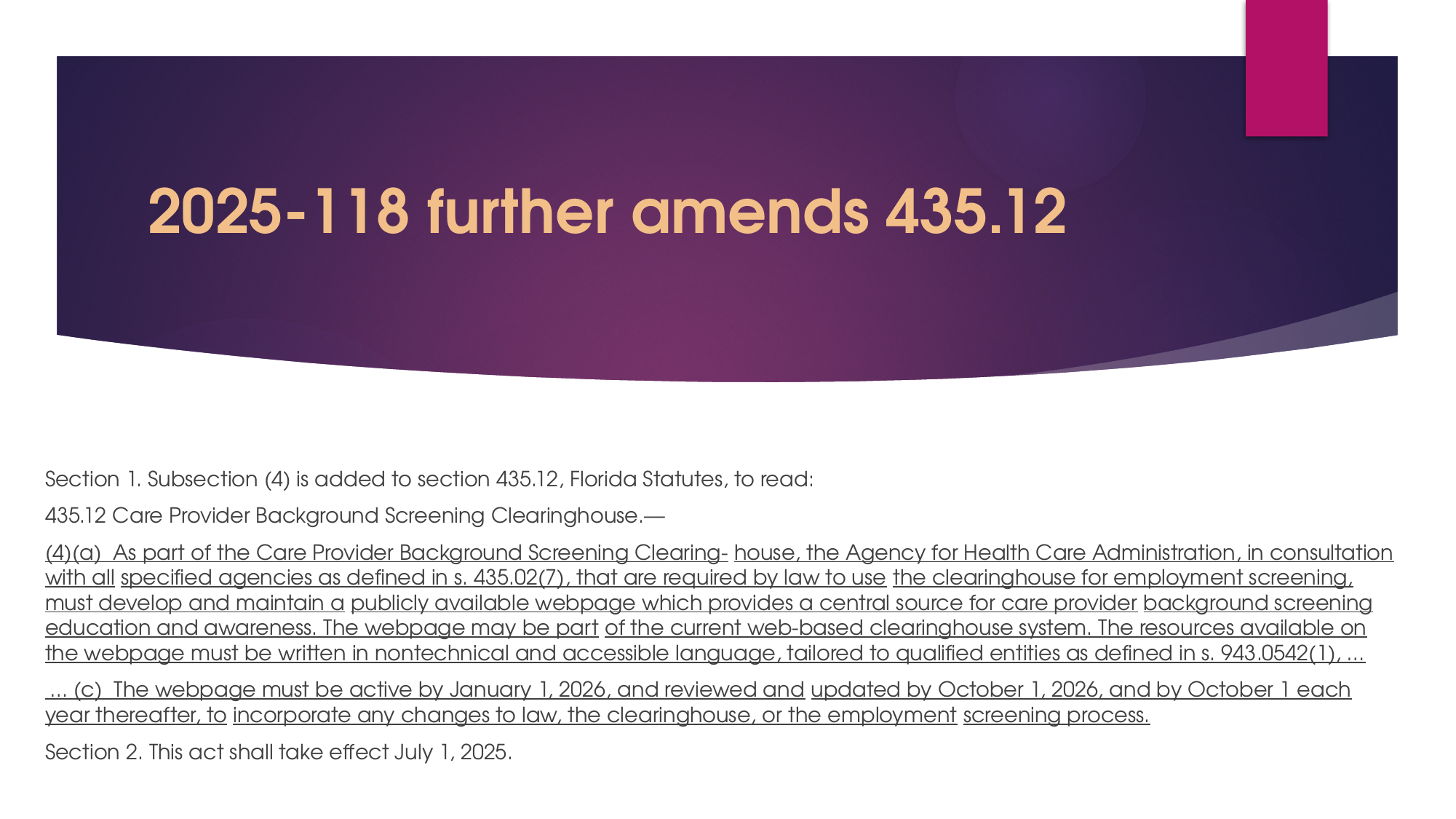

# 2025-118 further amends 435.12

Section 1. Subsection (4) is added to section 435.12, Florida Statutes, to read:
435.12 Care Provider Background Screening Clearinghouse.—
(4)(a)  As part of the Care Provider Background Screening Clearing- house, the Agency for Health Care Administration, in consultation with all specified agencies as defined in s. 435.02(7), that are required by law to use the clearinghouse for employment screening, must develop and maintain a publicly available webpage which provides a central source for care provider background screening education and awareness. The webpage may be part of the current web-based clearinghouse system. The resources available on the webpage must be written in nontechnical and accessible language, tailored to qualified entities as defined in s. 943.0542(1), …
 … (c)  The webpage must be active by January 1, 2026, and reviewed and updated by October 1, 2026, and by October 1 each year thereafter, to incorporate any changes to law, the clearinghouse, or the employment screening process.
Section 2. This act shall take effect July 1, 2025.